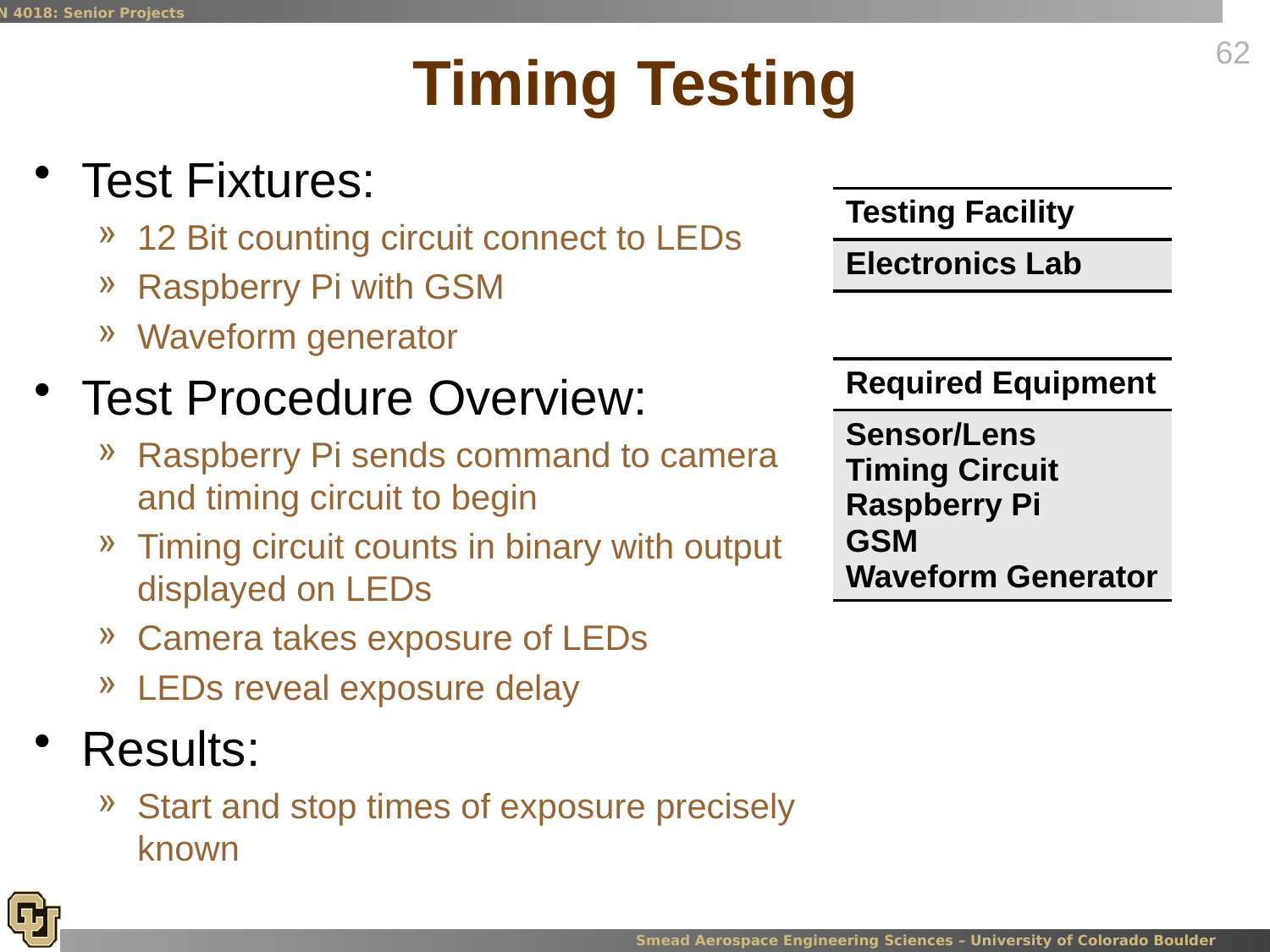

# Timing Testing
Test Fixtures:
12 Bit counting circuit connect to LEDs
Raspberry Pi with GSM
Waveform generator
Test Procedure Overview:
Raspberry Pi sends command to camera and timing circuit to begin
Timing circuit counts in binary with output displayed on LEDs
Camera takes exposure of LEDs
LEDs reveal exposure delay
Results:
Start and stop times of exposure precisely known

| Testing Facility |
| --- |
| Electronics Lab |
| Required Equipment |
| --- |
| Sensor/Lens Timing Circuit Raspberry Pi GSM Waveform Generator |